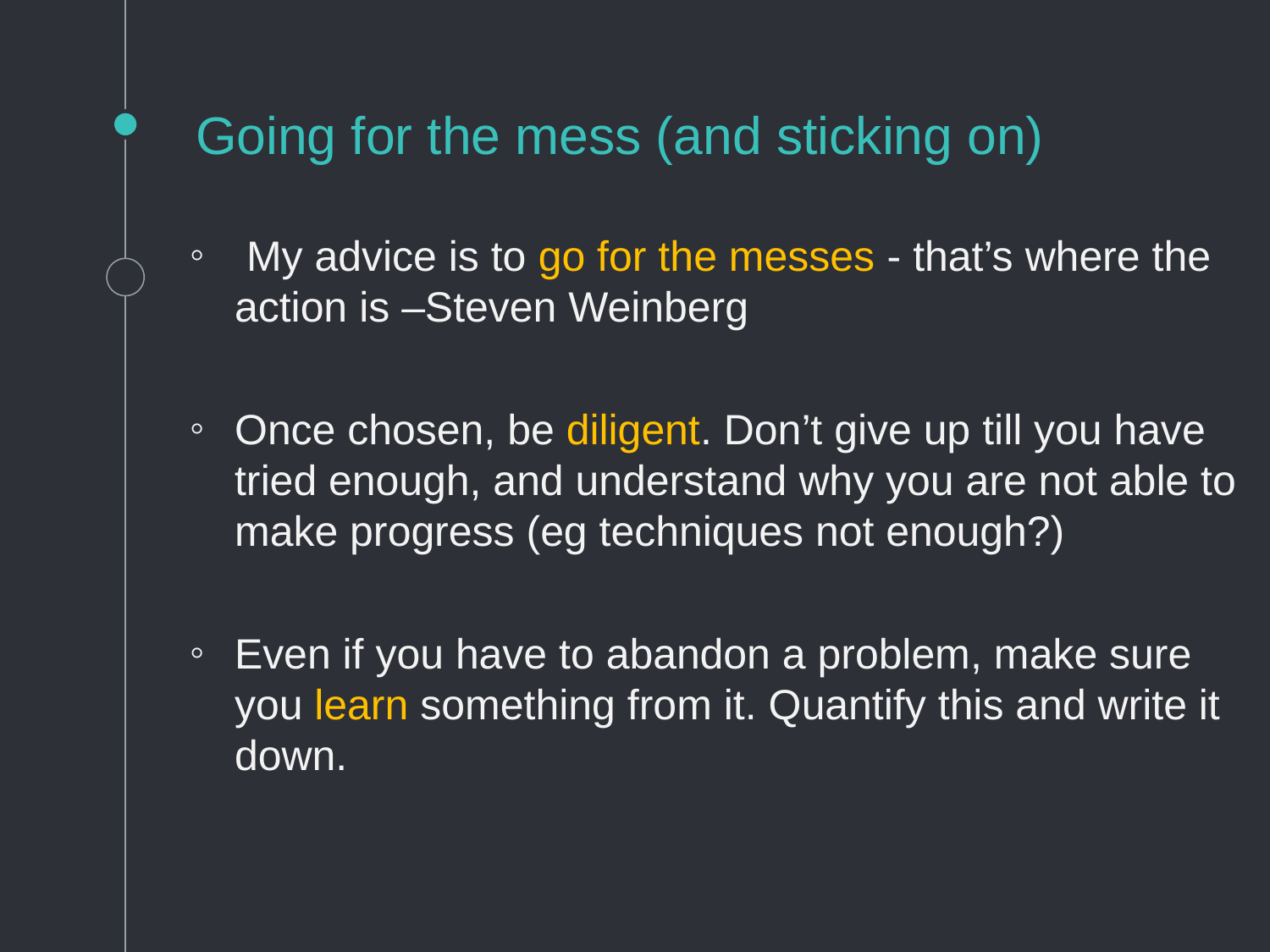

Going for the mess (and sticking on)

 My advice is to go for the messes - that’s where the action is –Steven Weinberg

Once chosen, be diligent. Don’t give up till you have tried enough, and understand why you are not able to make progress (eg techniques not enough?)

Even if you have to abandon a problem, make sure you learn something from it. Quantify this and write it down.